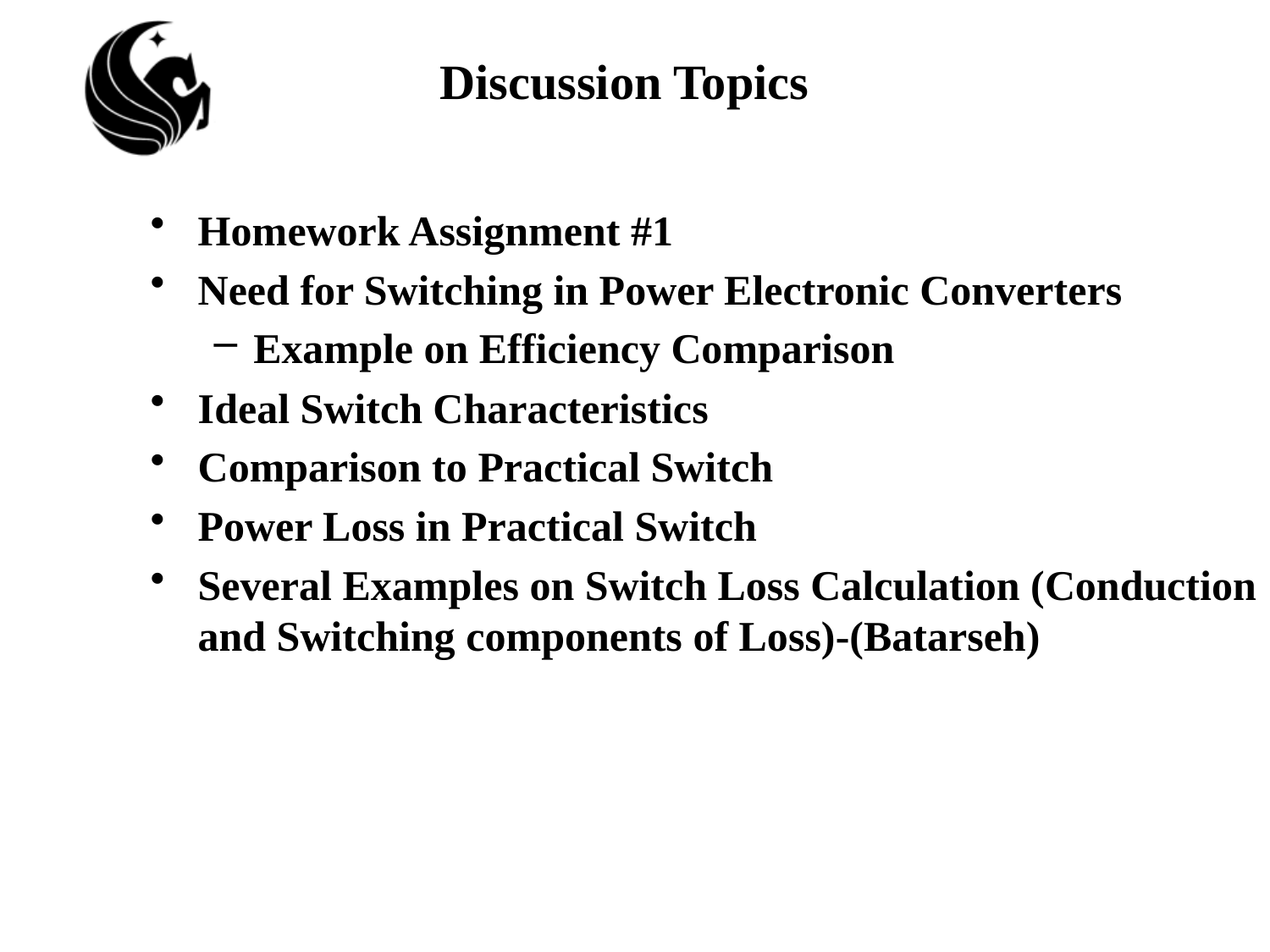

# Discussion Topics

Homework Assignment #1
Need for Switching in Power Electronic Converters
Example on Efficiency Comparison
Ideal Switch Characteristics
Comparison to Practical Switch
Power Loss in Practical Switch
Several Examples on Switch Loss Calculation (Conduction and Switching components of Loss)-(Batarseh)